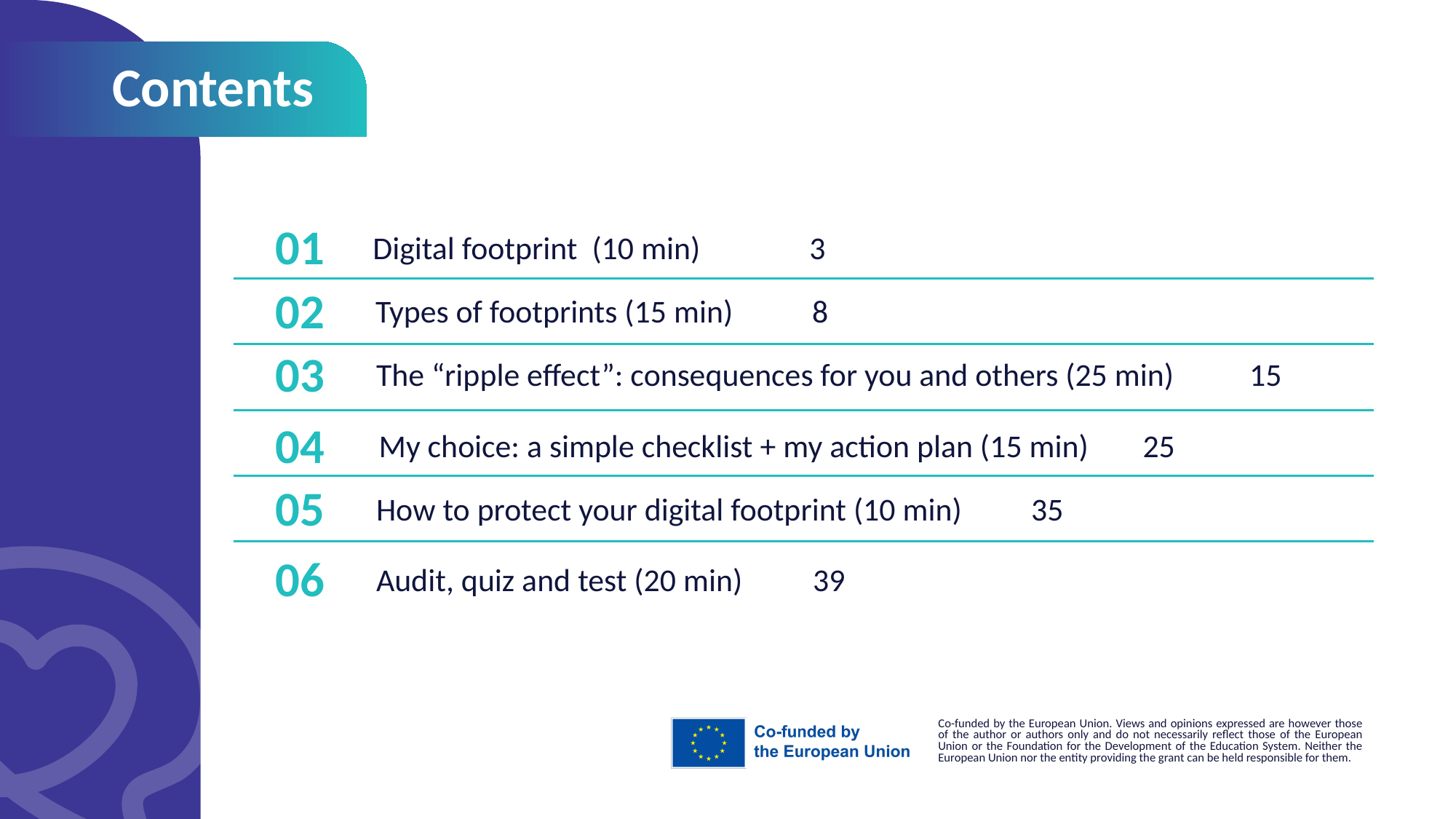

Contents
01
Digital footprint  (10 min)	3
02
Types of footprints (15 min)	8
03
The “ripple effect”: consequences for you and others (25 min)	15
04
My choice: a simple checklist + my action plan (15 min)	25
05
How to protect your digital footprint (10 min)	35

06
Audit, quiz and test (20 min)	39